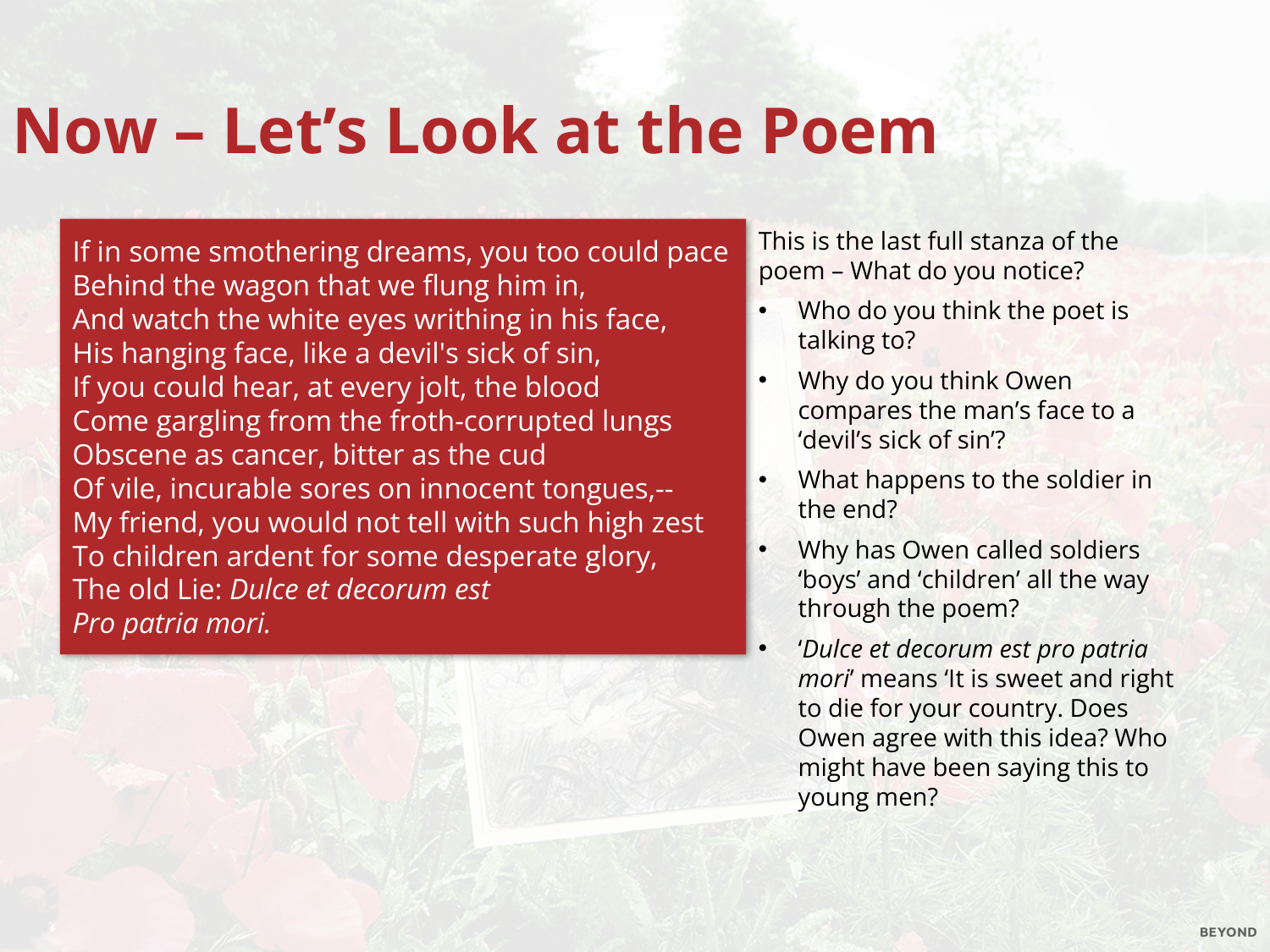

Now – Let’s Look at the Poem
If in some smothering dreams, you too could pace
Behind the wagon that we flung him in,
And watch the white eyes writhing in his face,
His hanging face, like a devil's sick of sin,
If you could hear, at every jolt, the blood
Come gargling from the froth-corrupted lungs
Obscene as cancer, bitter as the cud
Of vile, incurable sores on innocent tongues,--
My friend, you would not tell with such high zest
To children ardent for some desperate glory,
The old Lie: Dulce et decorum est
Pro patria mori.
This is the last full stanza of the poem – What do you notice?
Who do you think the poet is
talking to?
Why do you think Owen compares the man’s face to a ‘devil’s sick of sin’?
What happens to the soldier in
the end?
Why has Owen called soldiers ‘boys’ and ‘children’ all the way through the poem?
‘Dulce et decorum est pro patria mori’ means ‘It is sweet and right to die for your country. Does Owen agree with this idea? Who might have been saying this to young men?